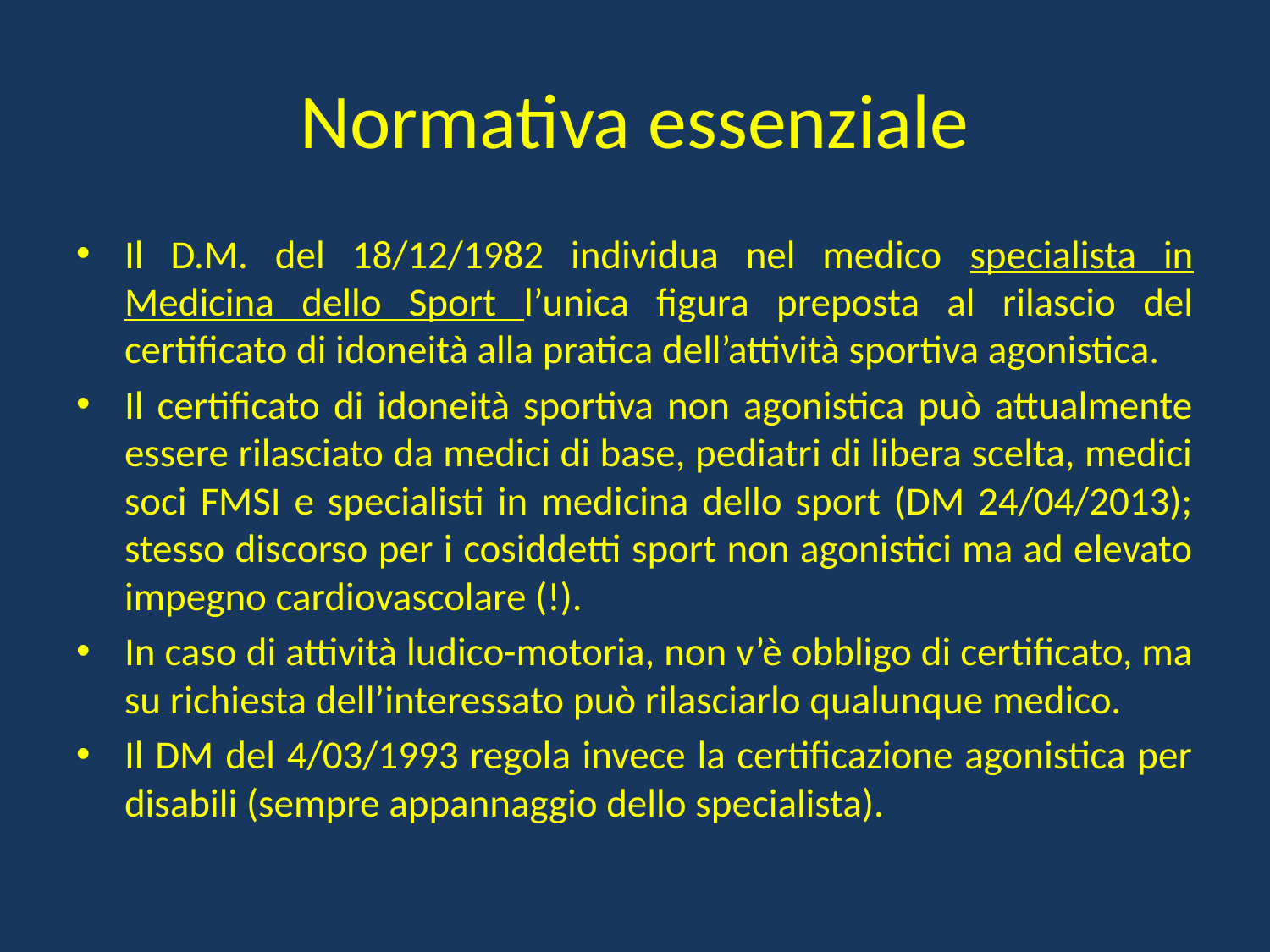

# Normativa essenziale
Il D.M. del 18/12/1982 individua nel medico specialista in Medicina dello Sport l’unica figura preposta al rilascio del certificato di idoneità alla pratica dell’attività sportiva agonistica.
Il certificato di idoneità sportiva non agonistica può attualmente essere rilasciato da medici di base, pediatri di libera scelta, medici soci FMSI e specialisti in medicina dello sport (DM 24/04/2013); stesso discorso per i cosiddetti sport non agonistici ma ad elevato impegno cardiovascolare (!).
In caso di attività ludico-motoria, non v’è obbligo di certificato, ma su richiesta dell’interessato può rilasciarlo qualunque medico.
Il DM del 4/03/1993 regola invece la certificazione agonistica per disabili (sempre appannaggio dello specialista).